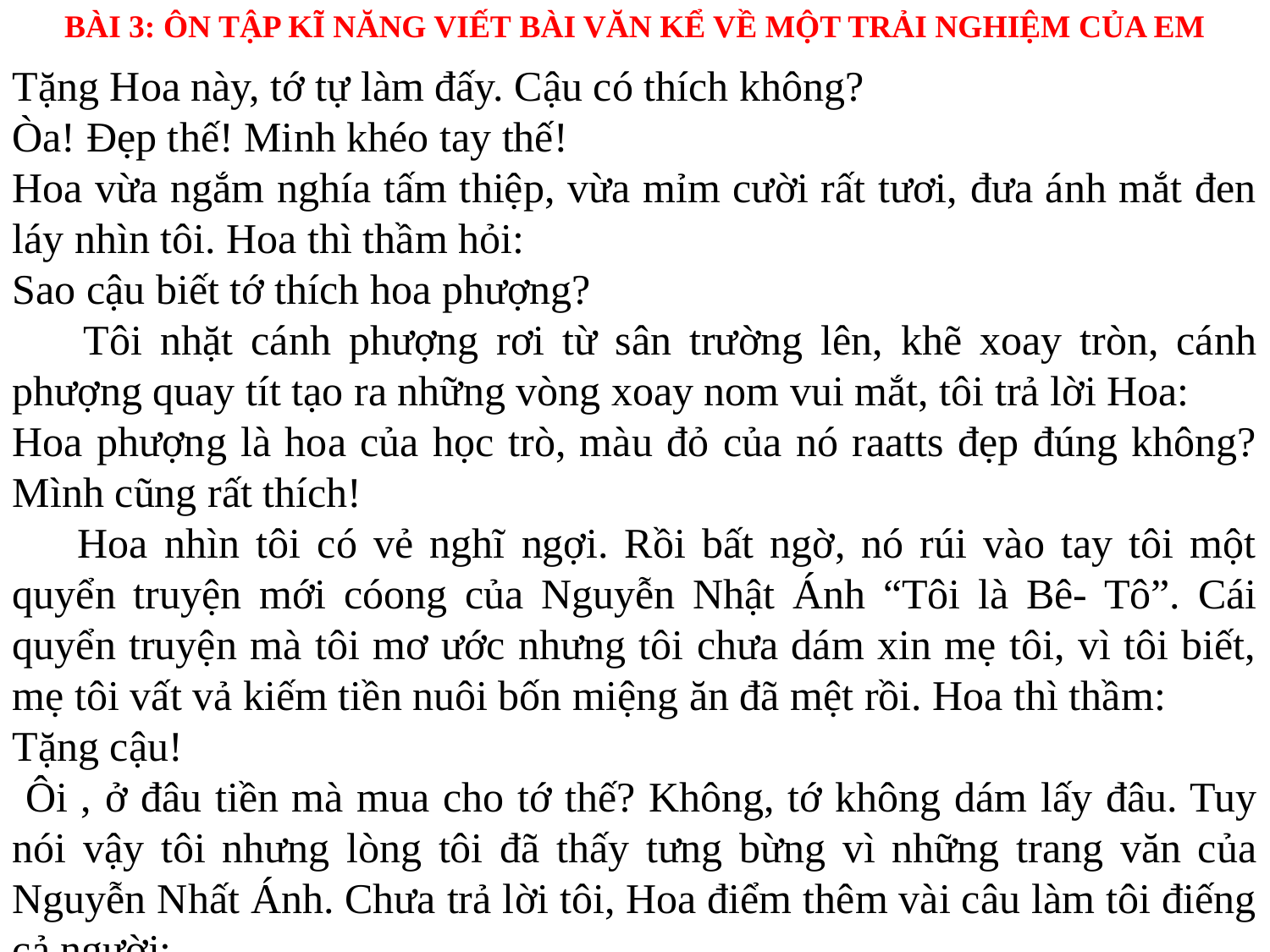

BÀI 3: ÔN TẬP KĨ NĂNG VIẾT BÀI VĂN KỂ VỀ MỘT TRẢI NGHIỆM CỦA EM

Tặng Hoa này, tớ tự làm đấy. Cậu có thích không?
Òa! Đẹp thế! Minh khéo tay thế!
Hoa vừa ngắm nghía tấm thiệp, vừa mỉm cười rất tươi, đưa ánh mắt đen láy nhìn tôi. Hoa thì thầm hỏi:
Sao cậu biết tớ thích hoa phượng?
    Tôi nhặt cánh phượng rơi từ sân trường lên, khẽ xoay tròn, cánh phượng quay tít tạo ra những vòng xoay nom vui mắt, tôi trả lời Hoa:
Hoa phượng là hoa của học trò, màu đỏ của nó raatts đẹp đúng không? Mình cũng rất thích!
    Hoa nhìn tôi có vẻ nghĩ ngợi. Rồi bất ngờ, nó rúi vào tay tôi một quyển truyện mới cóong của Nguyễn Nhật Ánh “Tôi là Bê- Tô”. Cái quyển truyện mà tôi mơ ước nhưng tôi chưa dám xin mẹ tôi, vì tôi biết, mẹ tôi vất vả kiếm tiền nuôi bốn miệng ăn đã mệt rồi. Hoa thì thầm:
Tặng cậu!
 Ôi , ở đâu tiền mà mua cho tớ thế? Không, tớ không dám lấy đâu. Tuy nói vậy tôi nhưng lòng tôi đã thấy tưng bừng vì những trang văn của Nguyễn Nhất Ánh. Chưa trả lời tôi, Hoa điểm thêm vài câu làm tôi điếng cả người: